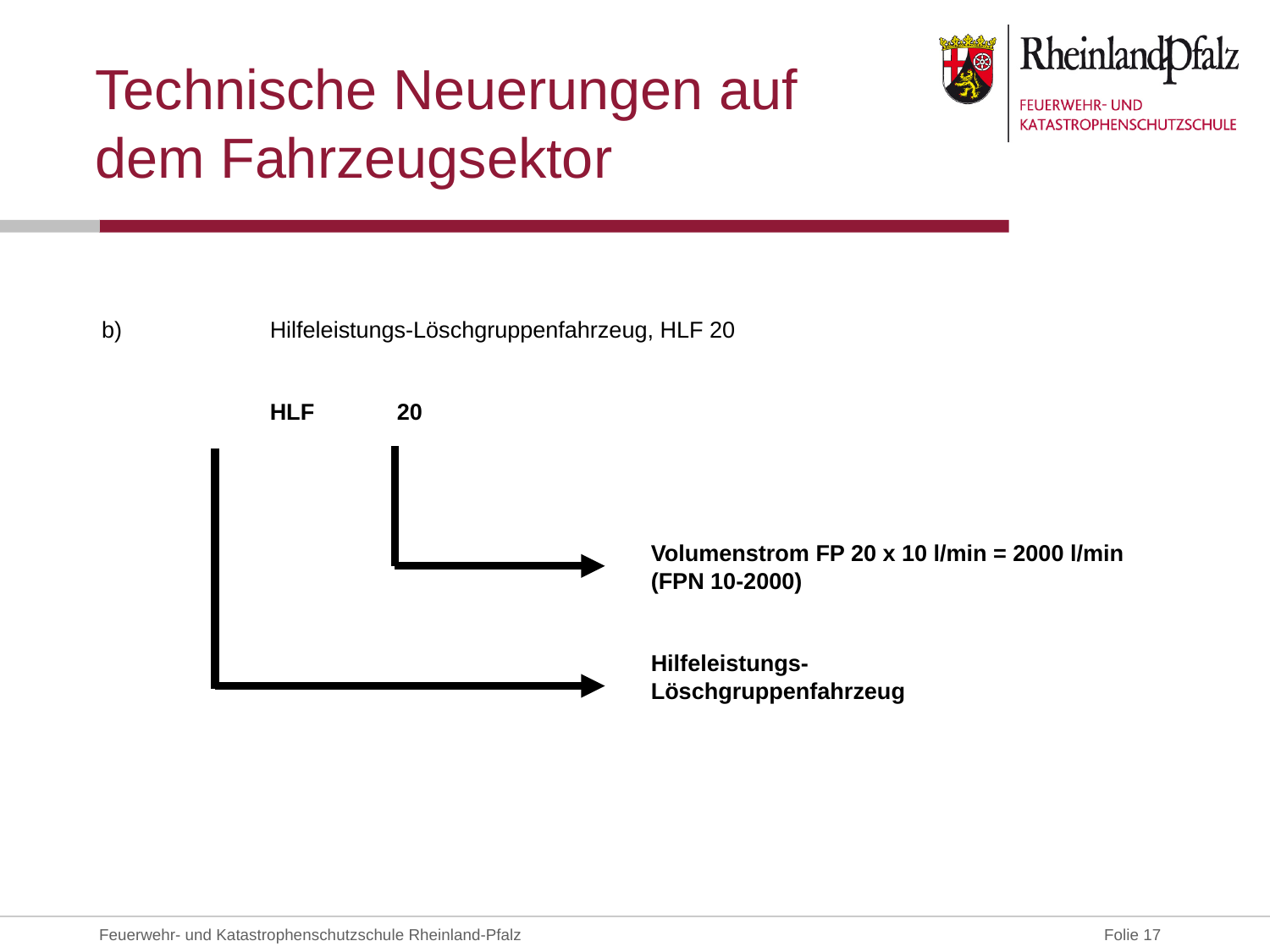

# Technische Neuerungen auf dem Fahrzeugsektor

 b)		Hilfeleistungs-Löschgruppenfahrzeug, HLF 20

		HLF	20

					Volumenstrom FP 20 x 10 l/min = 2000 l/min
					(FPN 10-2000)

					Hilfeleistungs-							Löschgruppenfahrzeug